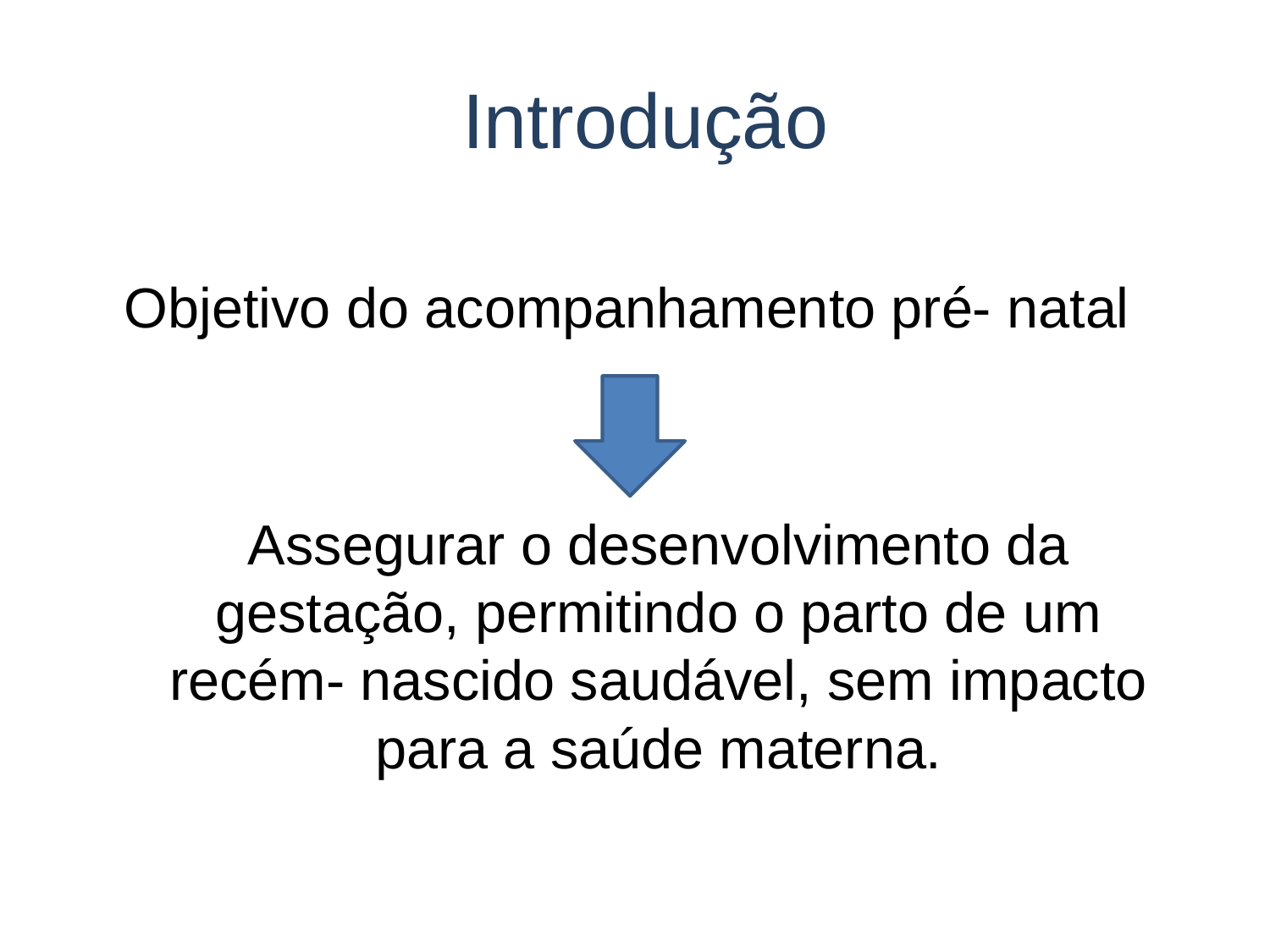

# Introdução

Objetivo do acompanhamento pré- natal

	Assegurar o desenvolvimento da gestação, permitindo o parto de um recém- nascido saudável, sem impacto para a saúde materna.